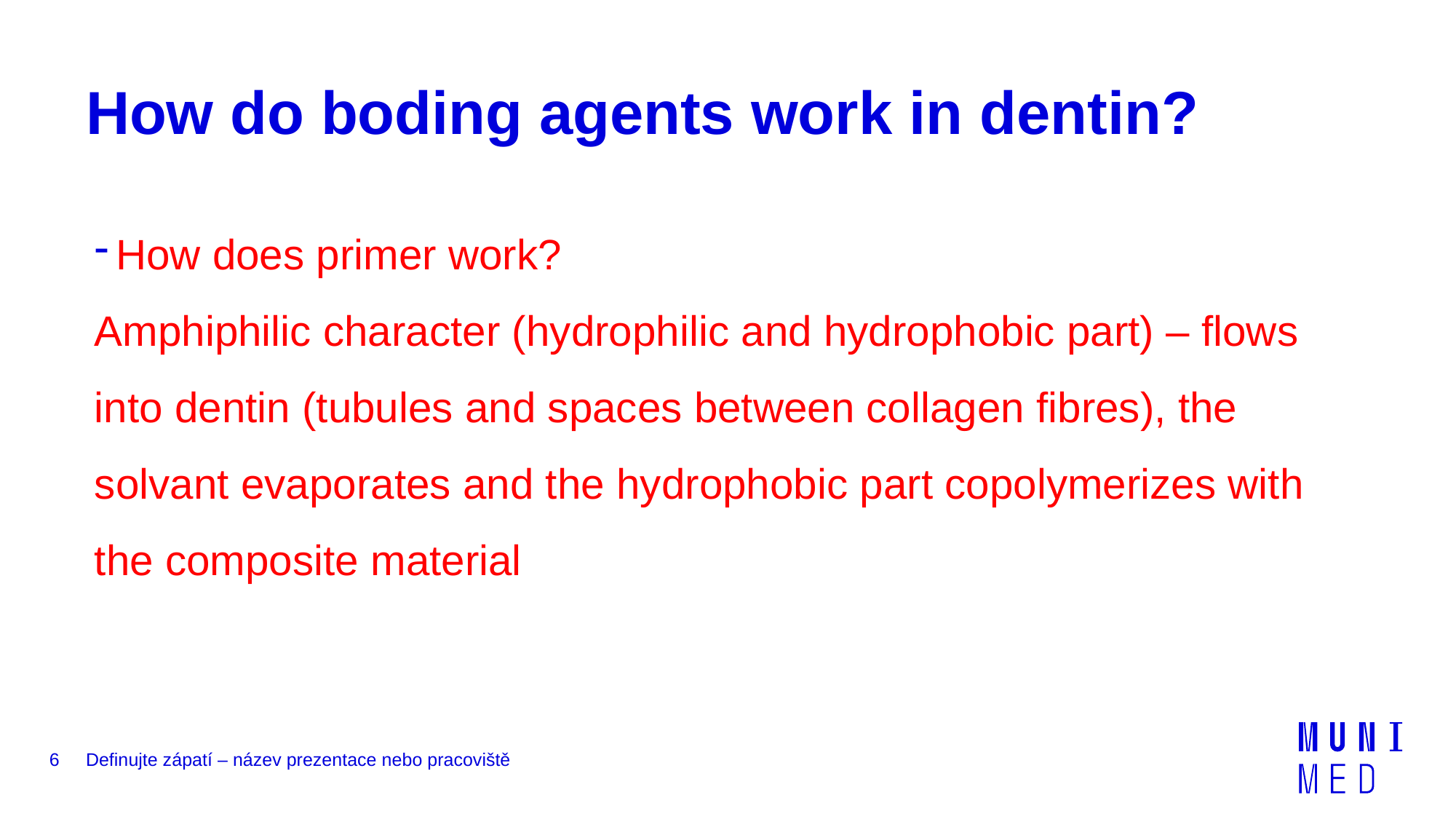

# How do boding agents work in dentin?
How does primer work?
Amphiphilic character (hydrophilic and hydrophobic part) – flows into dentin (tubules and spaces between collagen fibres), the solvant evaporates and the hydrophobic part copolymerizes with the composite material

6
Definujte zápatí – název prezentace nebo pracoviště